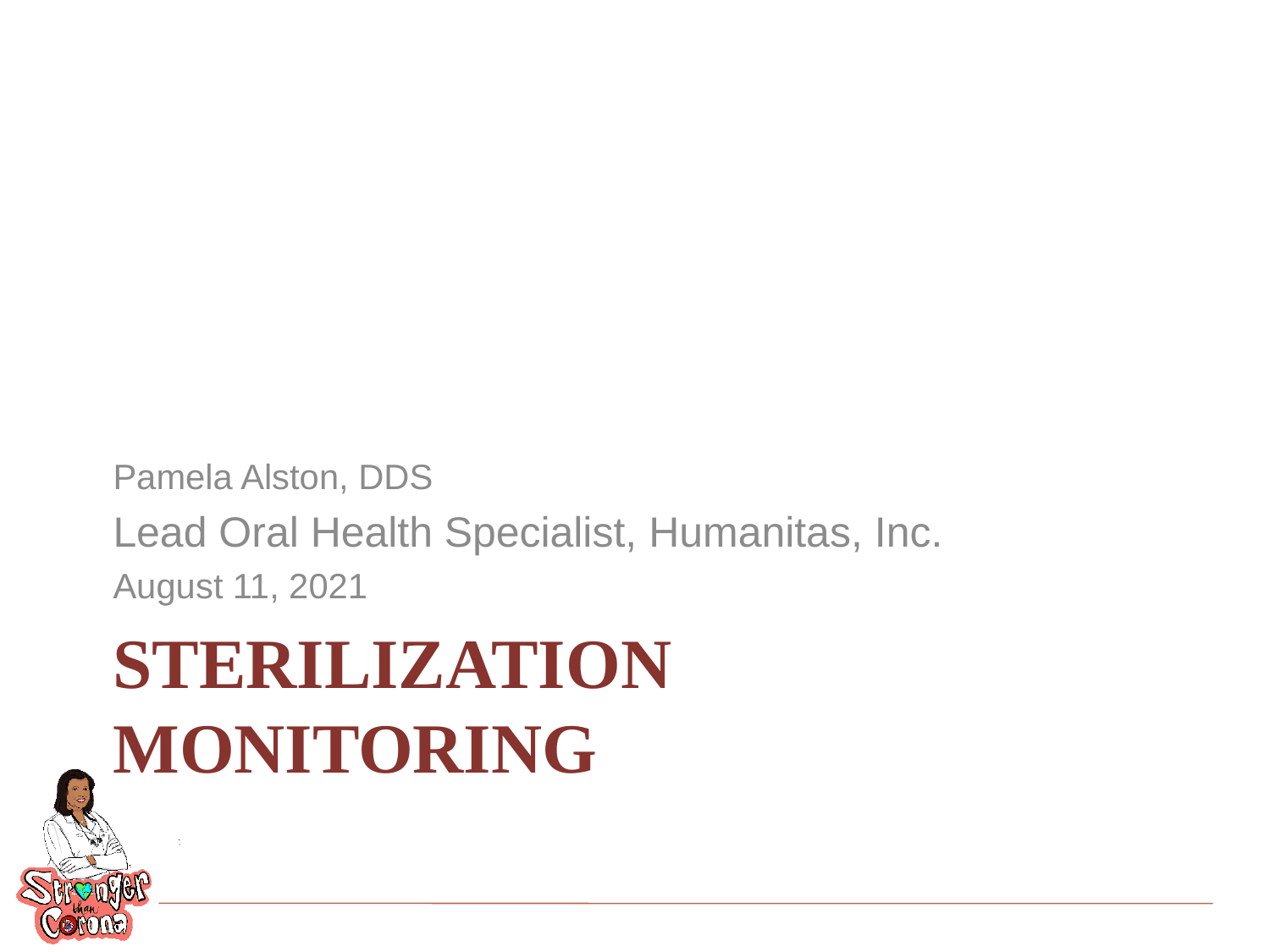

Pamela Alston, DDS
Lead Oral Health Specialist, Humanitas, Inc.
August 11, 2021
# Sterilization Monitoring